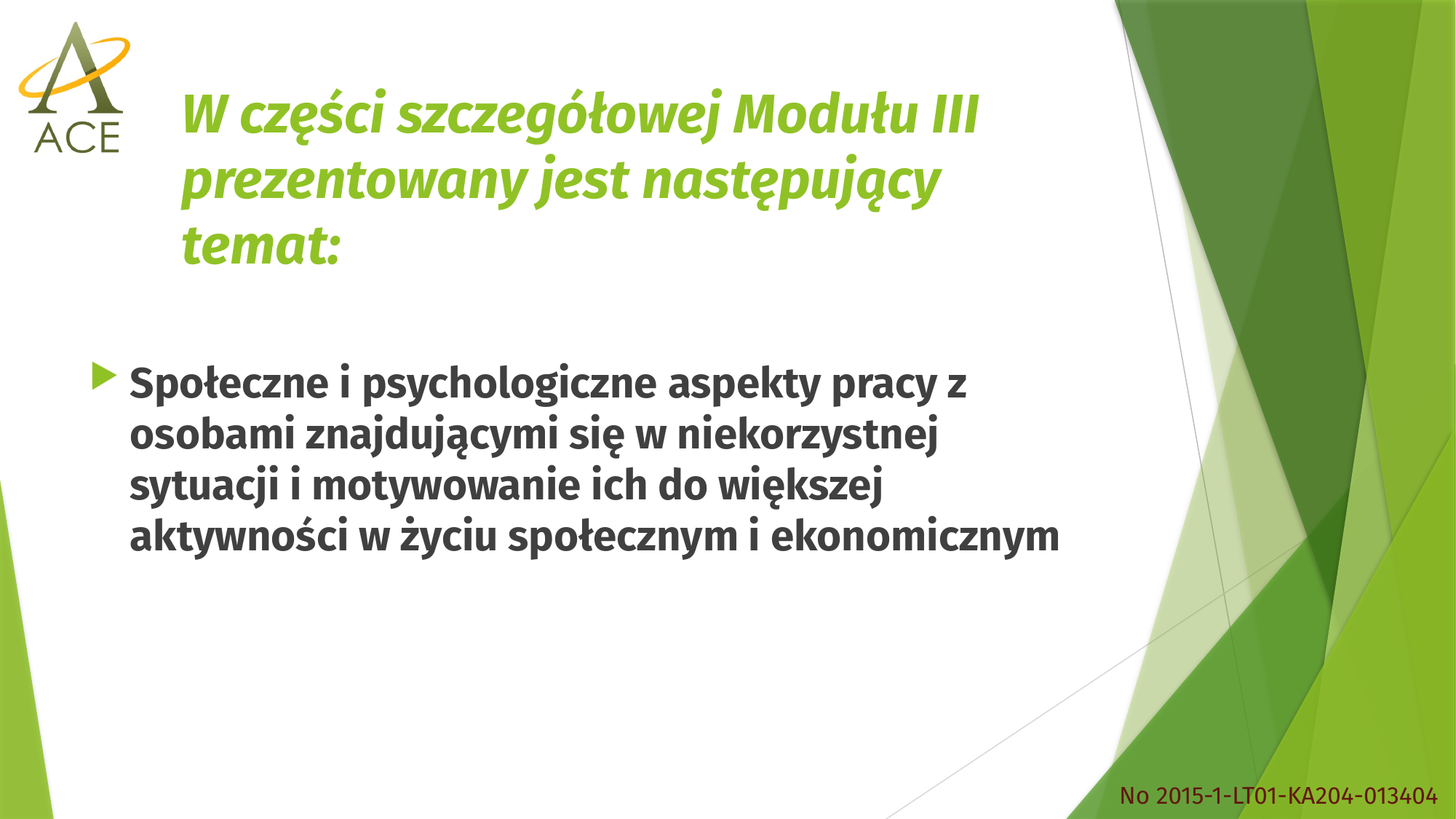

W części szczegółowej Modułu III prezentowany jest następujący temat:
Społeczne i psychologiczne aspekty pracy z osobami znajdującymi się w niekorzystnej sytuacji i motywowanie ich do większej aktywności w życiu społecznym i ekonomicznym